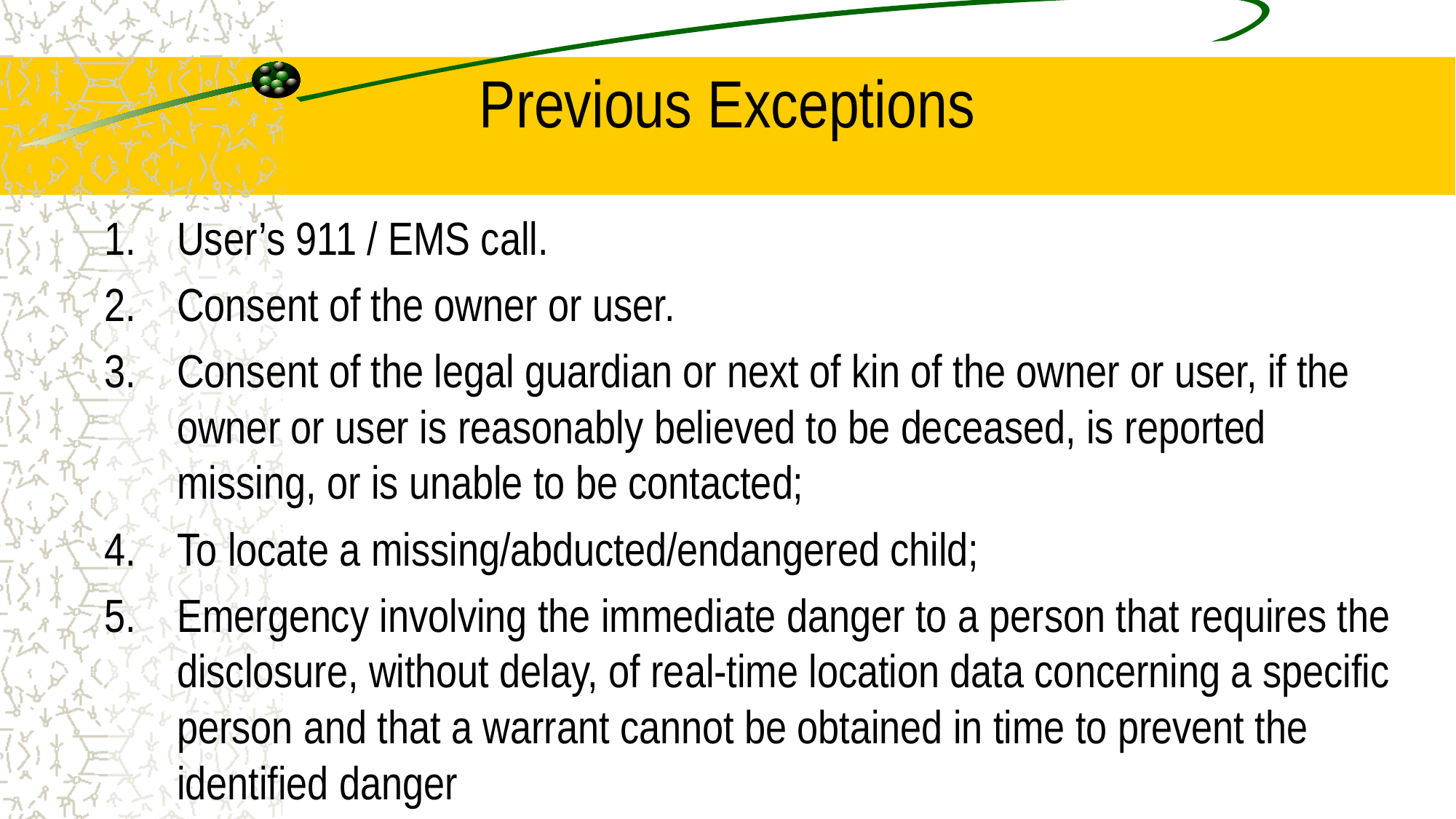

# Previous Exceptions
User’s 911 / EMS call.
Consent of the owner or user.
Consent of the legal guardian or next of kin of the owner or user, if the owner or user is reasonably believed to be deceased, is reported missing, or is unable to be contacted;
To locate a missing/abducted/endangered child;
Emergency involving the immediate danger to a person that requires the disclosure, without delay, of real-time location data concerning a specific person and that a warrant cannot be obtained in time to prevent the identified danger